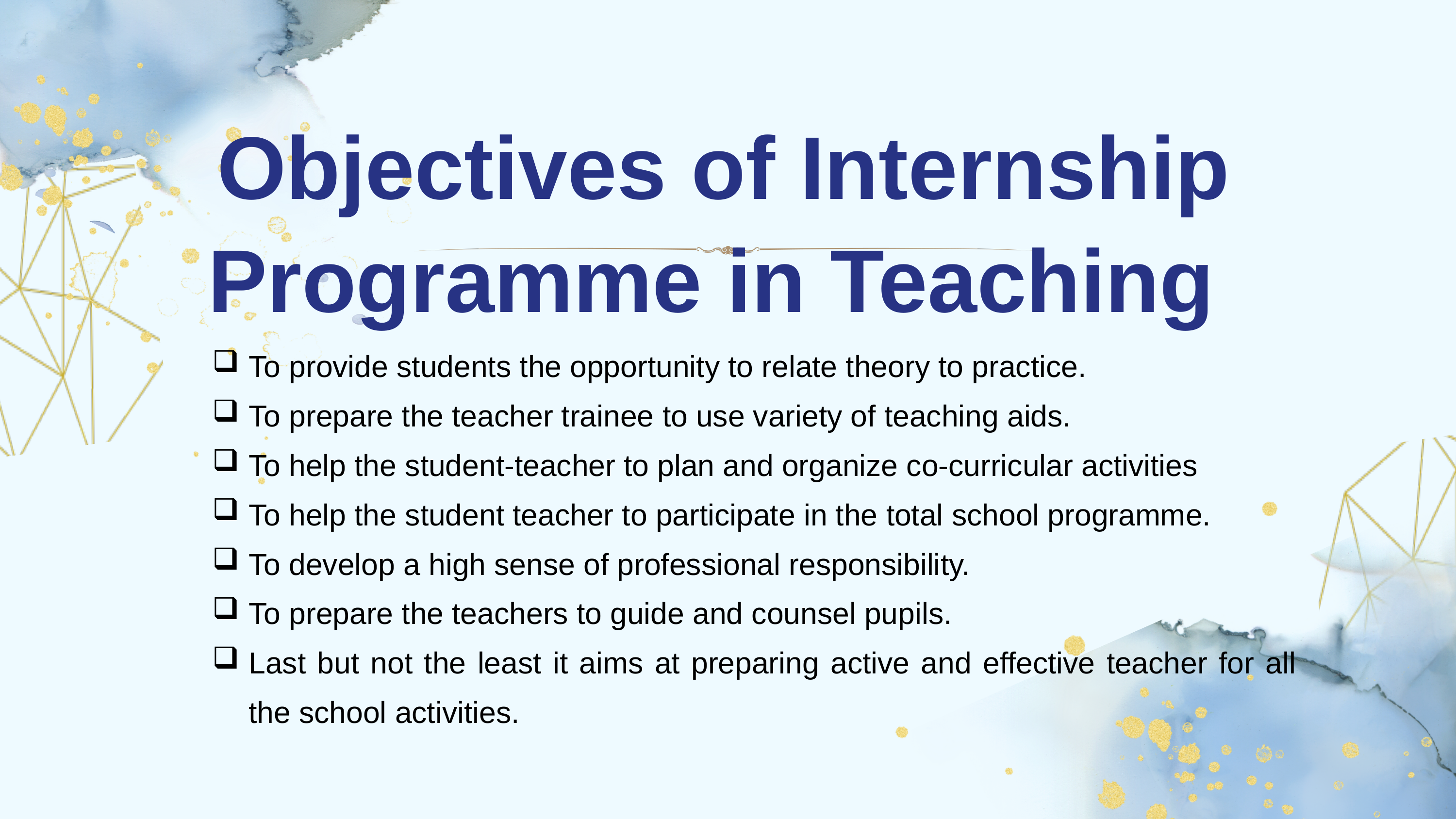

Objectives of Internship Programme in Teaching

To provide students the opportunity to relate theory to practice.
To prepare the teacher trainee to use variety of teaching aids.
To help the student-teacher to plan and organize co-curricular activities
To help the student teacher to participate in the total school programme.
To develop a high sense of professional responsibility.
To prepare the teachers to guide and counsel pupils.
Last but not the least it aims at preparing active and effective teacher for all the school activities.